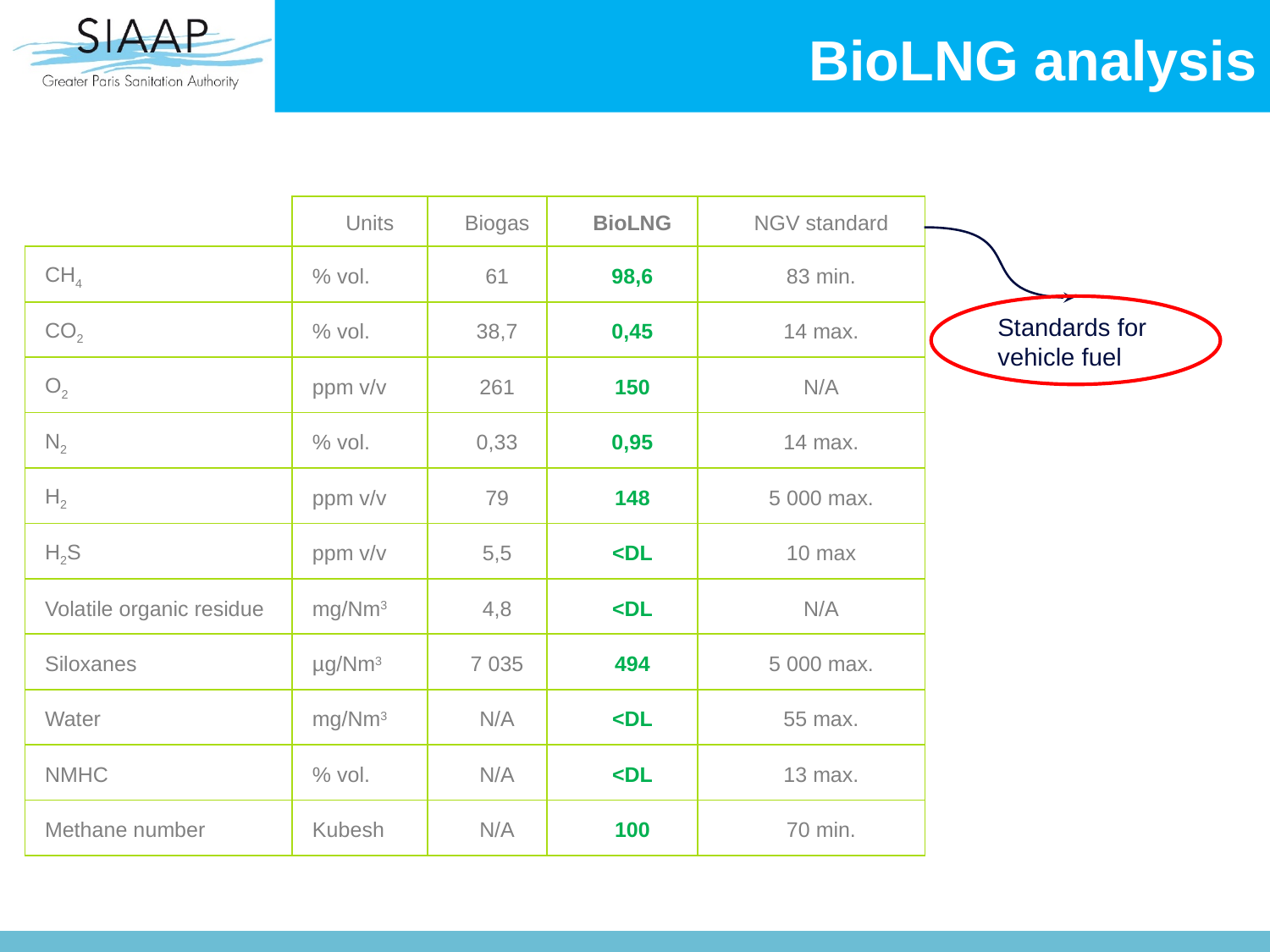

# BioLNG analysis
|  | Units | Biogas | BioLNG | NGV standard |
| --- | --- | --- | --- | --- |
| CH4 | % vol. | 61 | 98,6 | 83 min. |
| CO2 | % vol. | 38,7 | 0,45 | 14 max. |
| O2 | ppm v/v | 261 | 150 | N/A |
| N2 | % vol. | 0,33 | 0,95 | 14 max. |
| H2 | ppm v/v | 79 | 148 | 5 000 max. |
| H2S | ppm v/v | 5,5 | <DL | 10 max |
| Volatile organic residue | mg/Nm3 | 4,8 | <DL | N/A |
| Siloxanes | µg/Nm3 | 7 035 | 494 | 5 000 max. |
| Water | mg/Nm3 | N/A | <DL | 55 max. |
| NMHC | % vol. | N/A | <DL | 13 max. |
| Methane number | Kubesh | N/A | 100 | 70 min. |

Standards for vehicle fuel